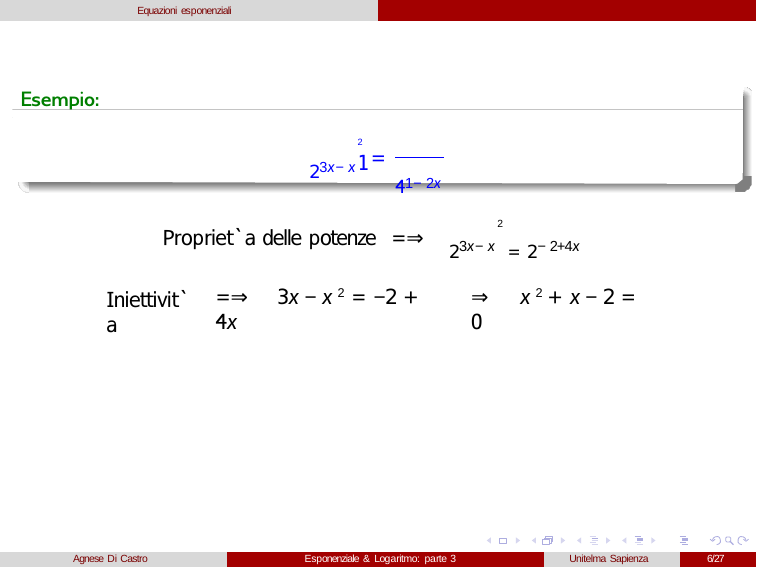

Equazioni esponenziali
Esempio:

2	1
23x−x
=

41−2x

2
23x−x   = 2−2+4x
Propriet`a delle potenze	=⇒
=⇒	3x − x 2 = −2 + 4x
⇒	x 2 + x − 2 = 0
Iniettivit`a

Agnese Di Castro
Esponenziale & Logaritmo: parte 3
Unitelma Sapienza
6/27